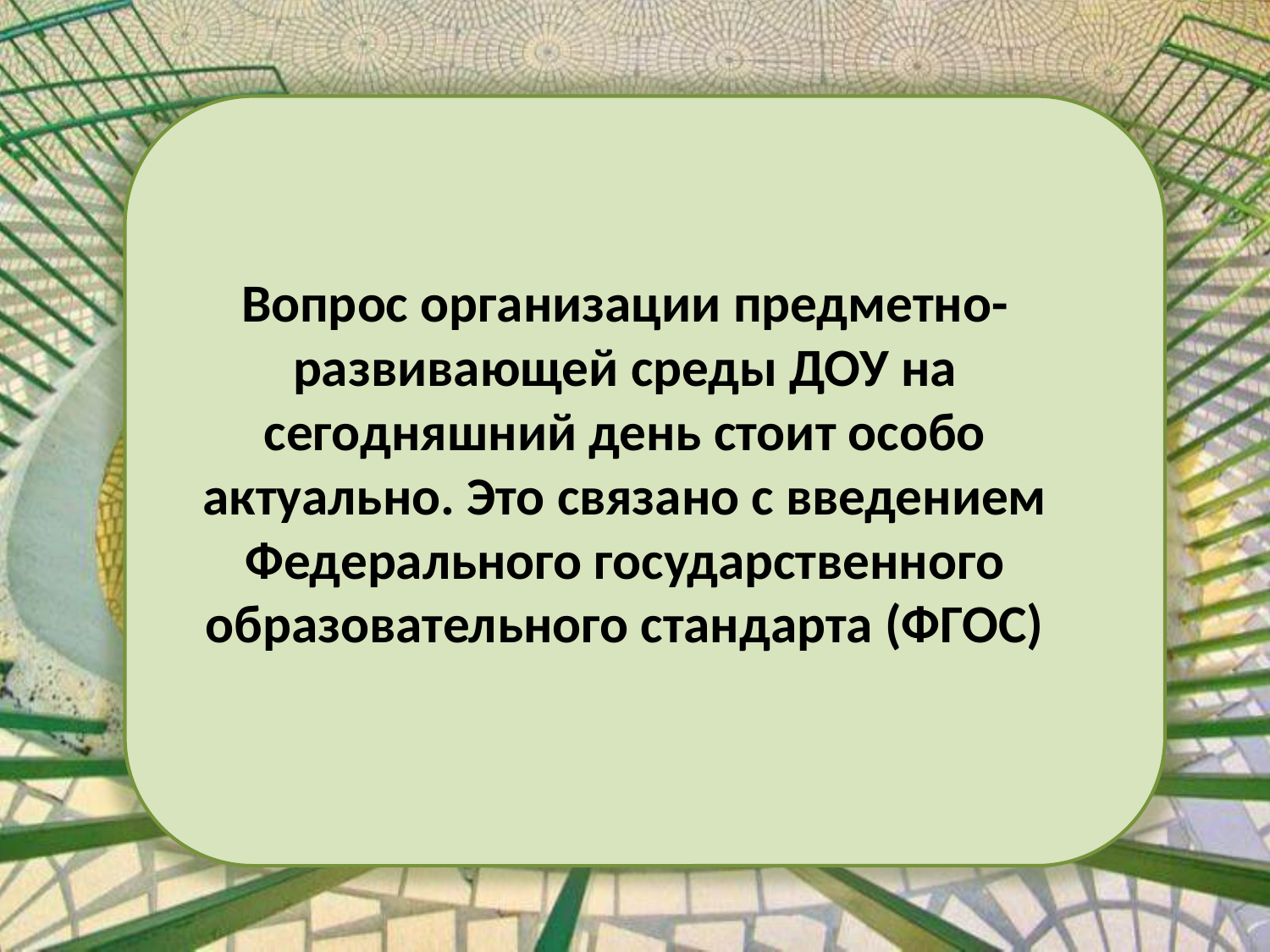

# Вопрос организации предметно-развивающей среды ДОУ на сегодняшний день стоит особо актуально. Это связано с введением Федерального государственного образовательного стандарта (ФГОС)